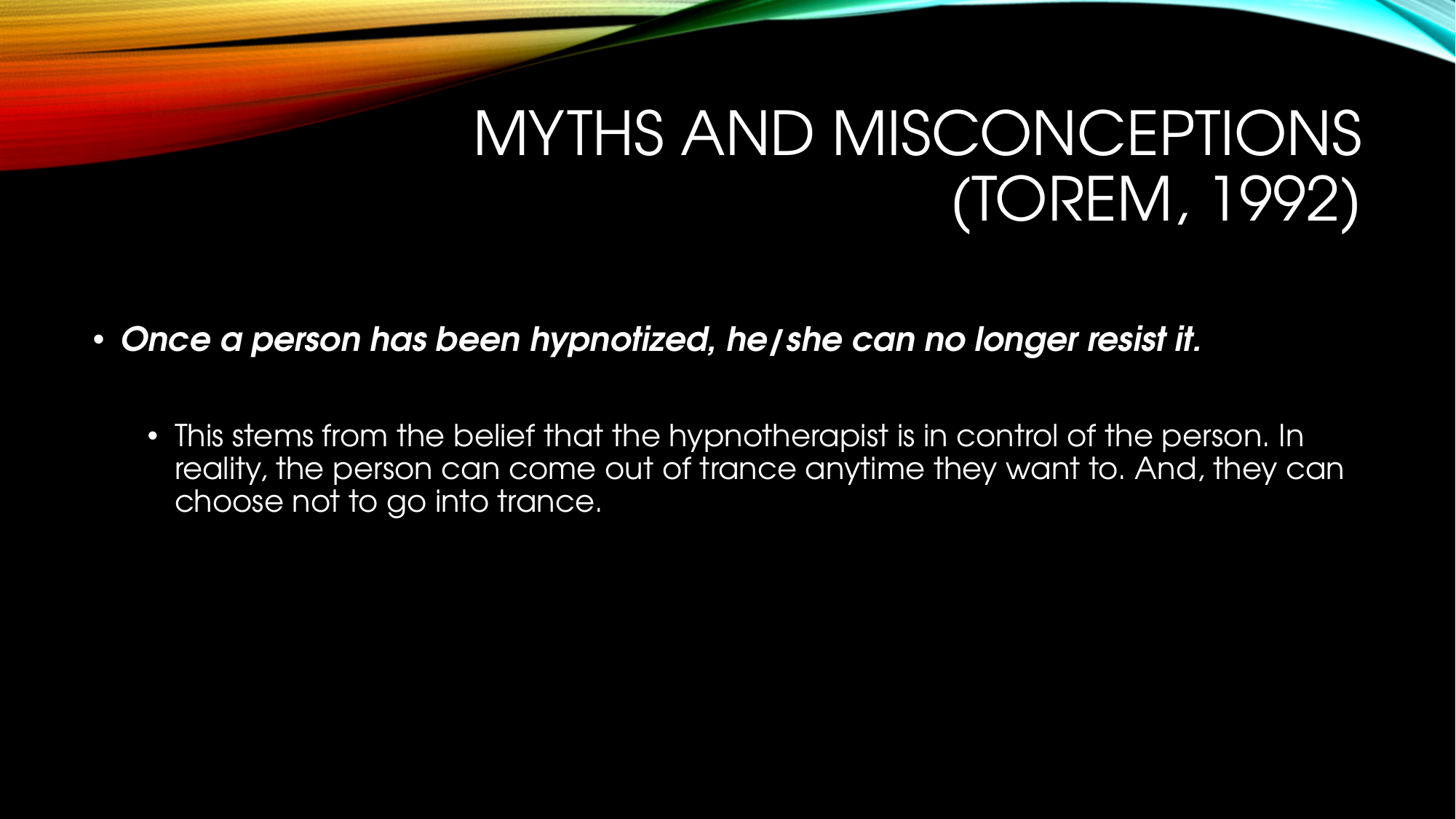

# Myths and Misconceptions (Torem, 1992)

Once a person has been hypnotized, he/she can no longer resist it.

This stems from the belief that the hypnotherapist is in control of the person. In reality, the person can come out of trance anytime they want to. And, they can choose not to go into trance.